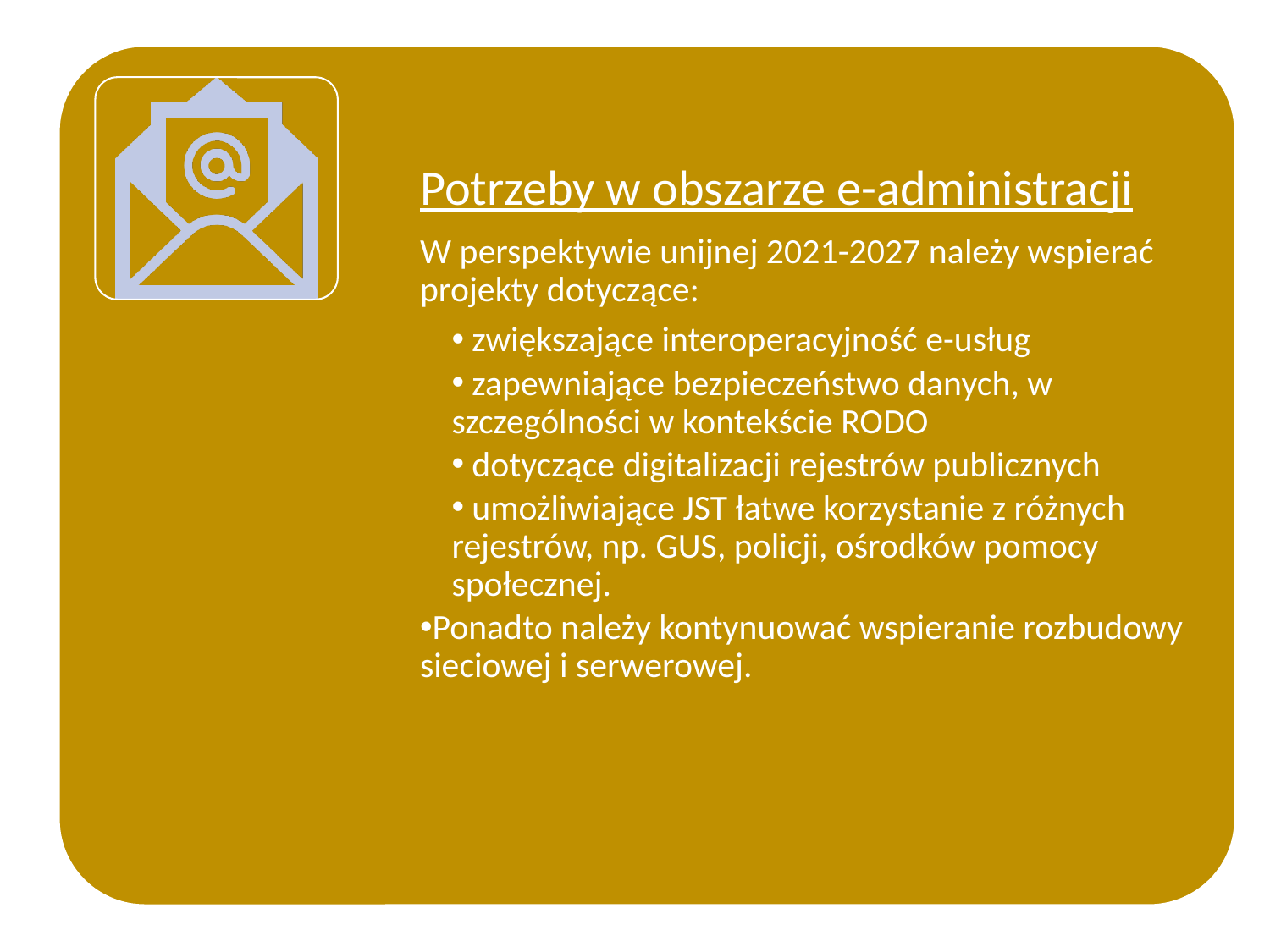

Potrzeby w obszarze e-administracji
W perspektywie unijnej 2021-2027 należy wspierać projekty dotyczące:
 zwiększające interoperacyjność e-usług
 zapewniające bezpieczeństwo danych, w szczególności w kontekście RODO
 dotyczące digitalizacji rejestrów publicznych
 umożliwiające JST łatwe korzystanie z różnych rejestrów, np. GUS, policji, ośrodków pomocy społecznej.
Ponadto należy kontynuować wspieranie rozbudowy sieciowej i serwerowej.

# W perspektywie unijnej 2021-2027 należy wspierać projekty: - przeciwdziałanie niskiej emisji (wymiana urządzeń grzewczych, instalacje OZE) -       budowy ścieżek rowerowych i infrastruktury towarzyszącej, budowy P&R -       realizacji przyłączy do sieci gazowych -       głębokiej termomodernizacji -       instalacje OZE w budynkach wielorodzinnych, jednorodzinnych, użyteczności publicznej -       wzmacniania potencjału OSP, zarządzania klęskami żywiołowymi oraz budowy kompleksowych systemów malej retencji wodnej -       ochrona in-situ i ex-situ zagrożonych gatunków i siedlisk przyrodniczych -       wsparcie recyklingu odpadów poprzez budowę/rozbudowę PSZOK oraz RIPOK, wsparcie kampanii proekologicznych